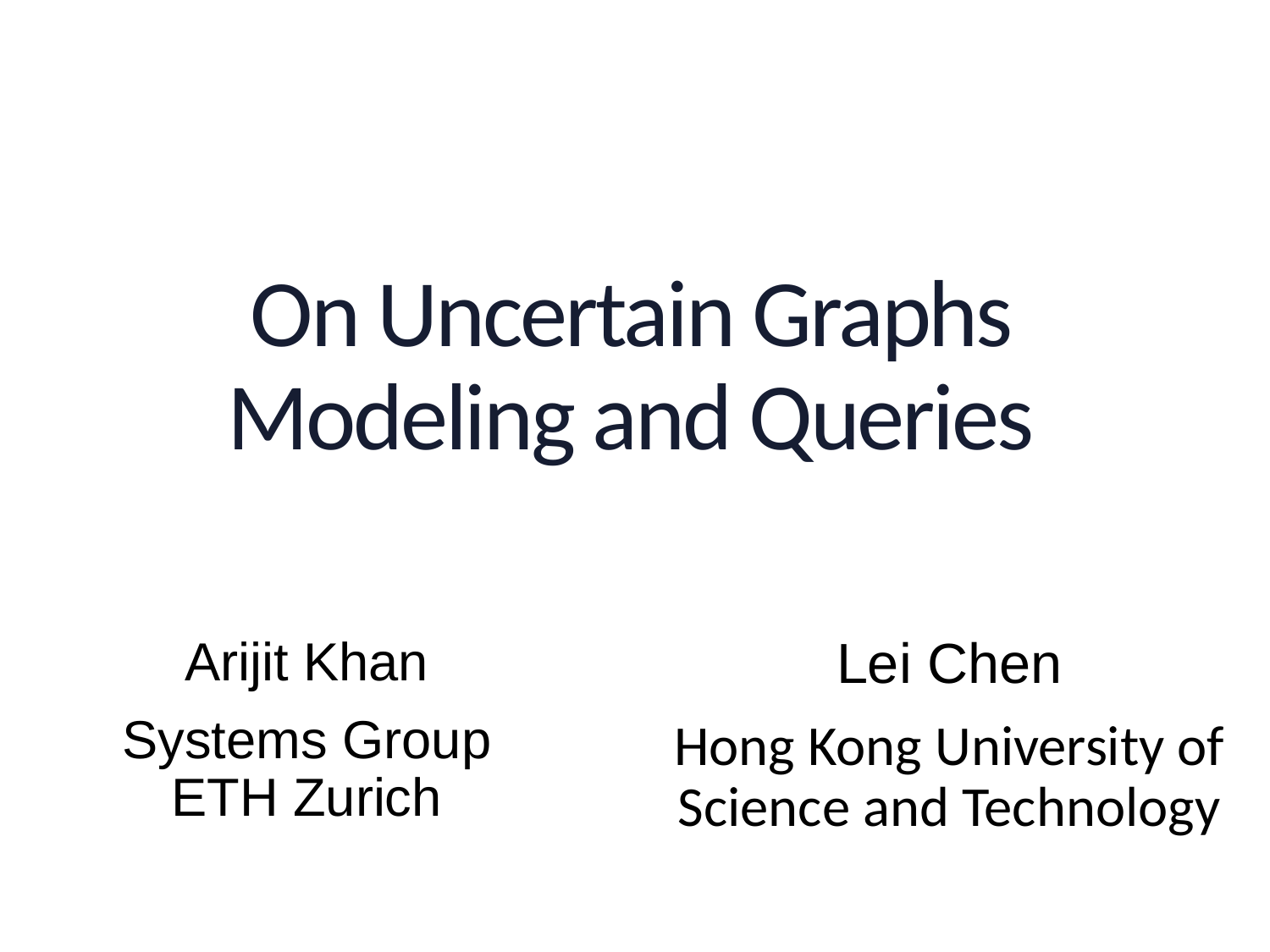

On Uncertain Graphs Modeling and Queries
Arijit Khan

Systems Group
ETH Zurich
Lei Chen

Hong Kong University of Science and Technology